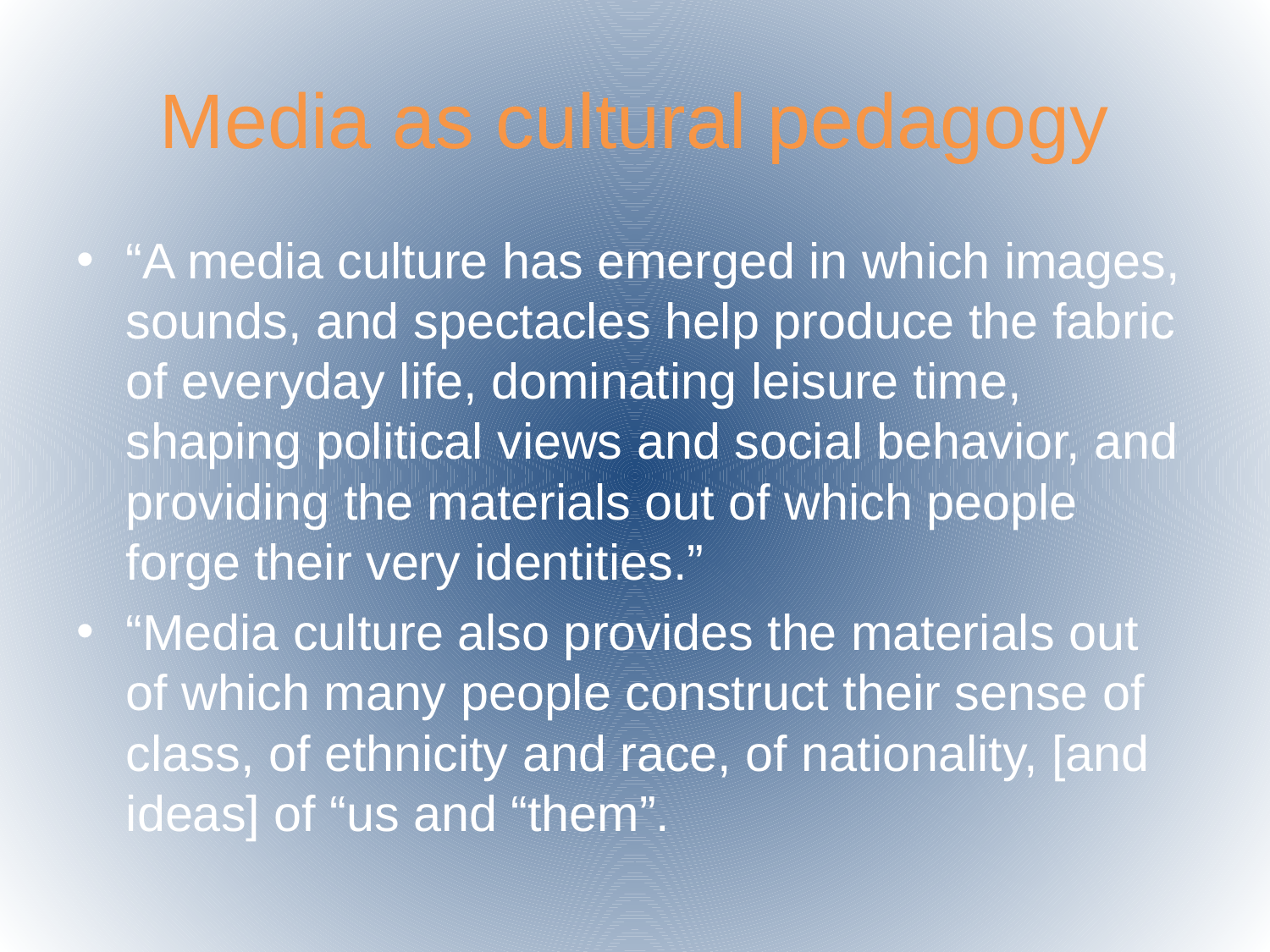

# Media as cultural pedagogy
“A media culture has emerged in which images, sounds, and spectacles help produce the fabric of everyday life, dominating leisure time, shaping political views and social behavior, and providing the materials out of which people forge their very identities.”
“Media culture also provides the materials out of which many people construct their sense of class, of ethnicity and race, of nationality, [and ideas] of “us and “them”.